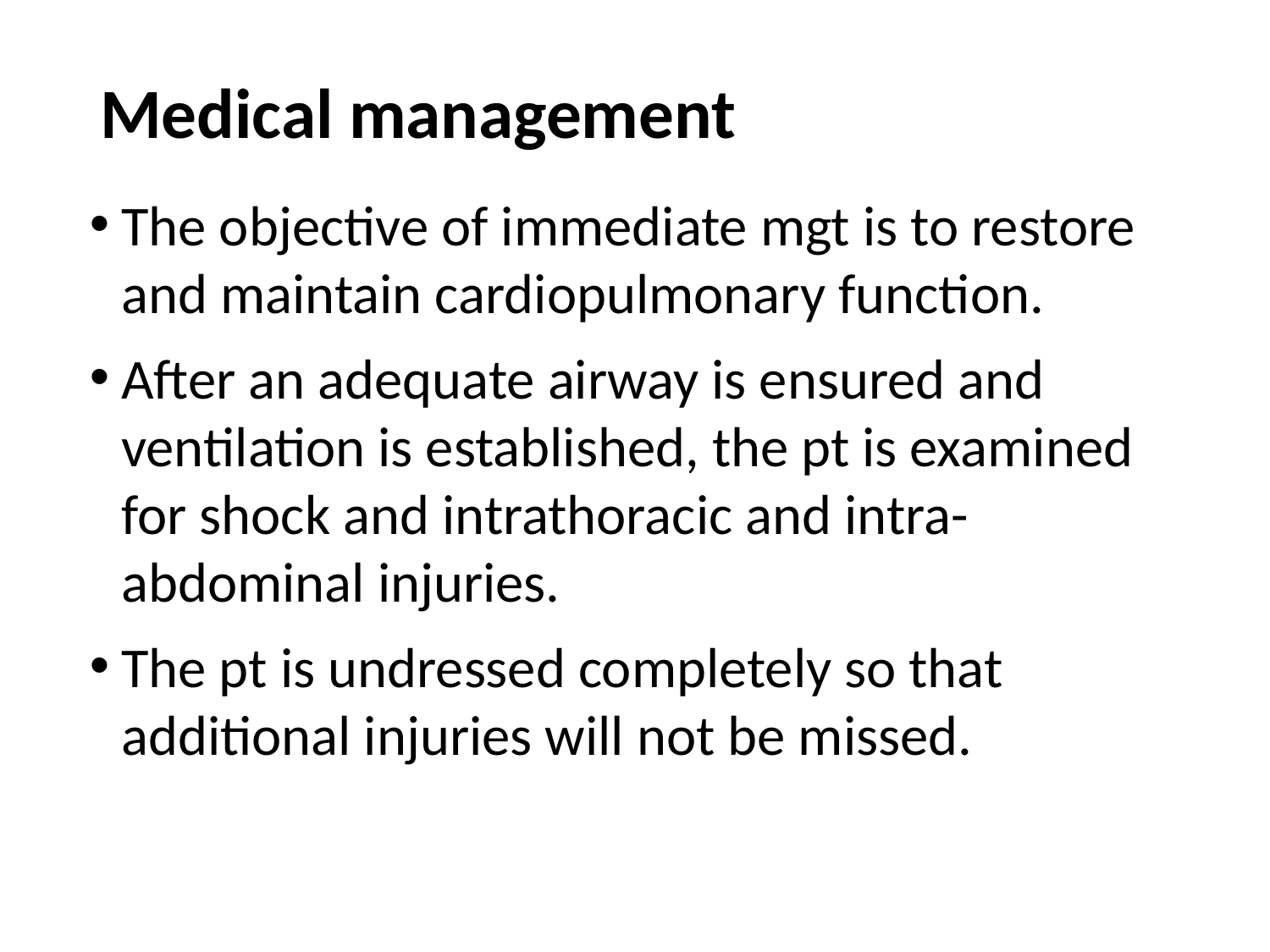

# Medical management
The objective of immediate mgt is to restore and maintain cardiopulmonary function.
After an adequate airway is ensured and ventilation is established, the pt is examined for shock and intrathoracic and intra-abdominal injuries.
The pt is undressed completely so that additional injuries will not be missed.